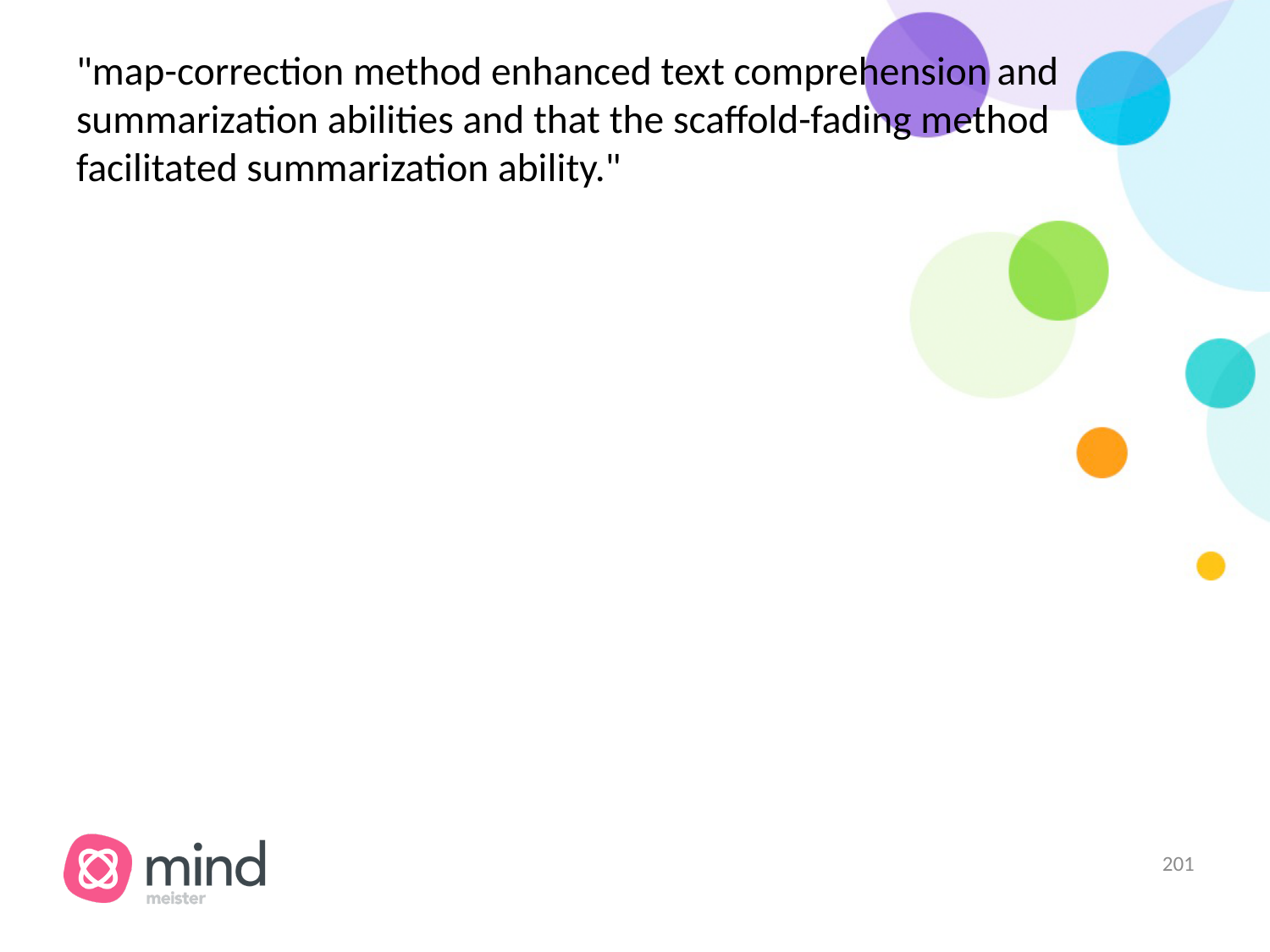

# "map-correction method enhanced text comprehension and summarization abilities and that the scaffold-fading method facilitated summarization ability."

201